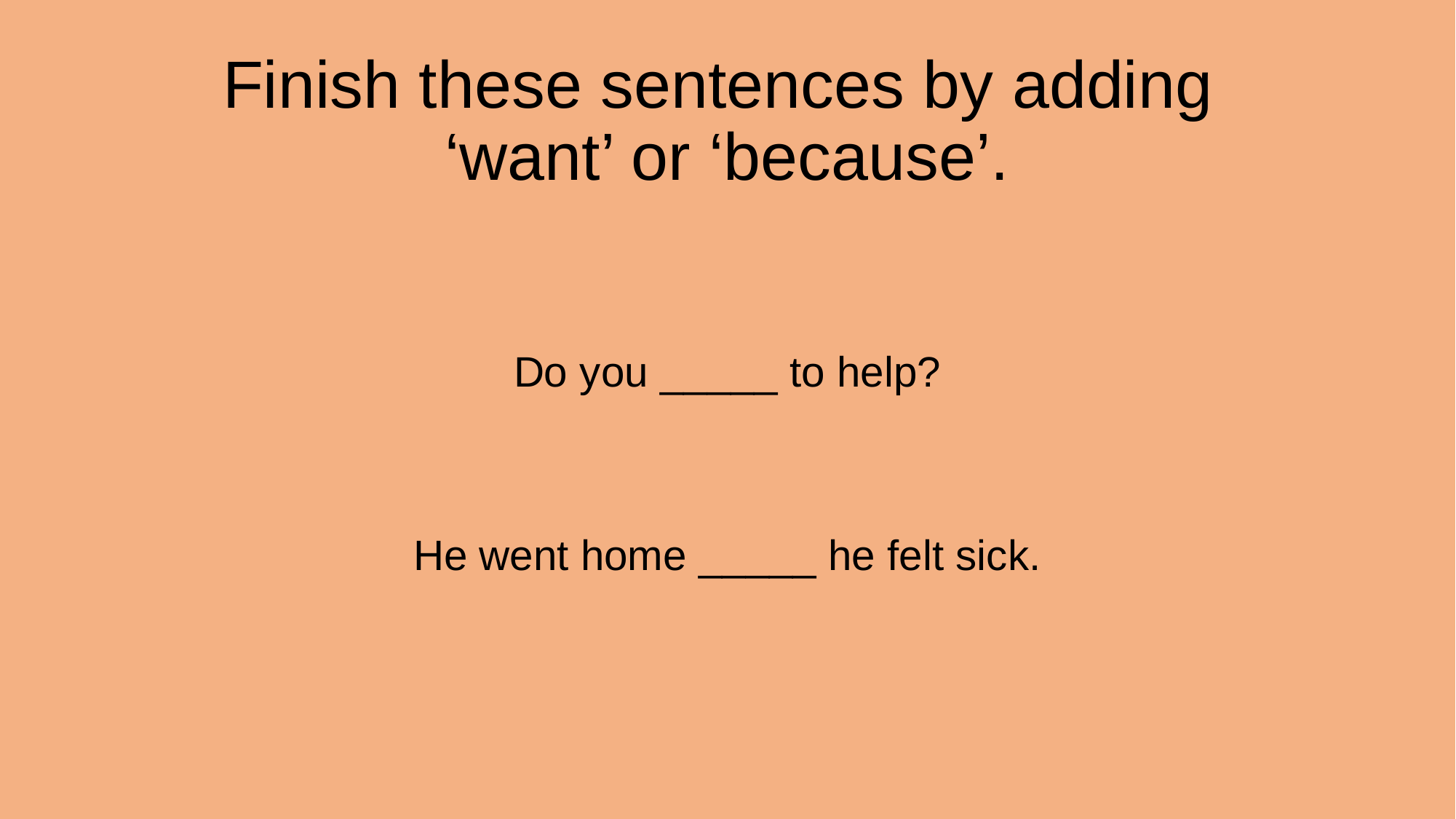

# Finish these sentences by adding ‘want’ or ‘because’.

Do you _____ to help?

He went home _____ he felt sick.